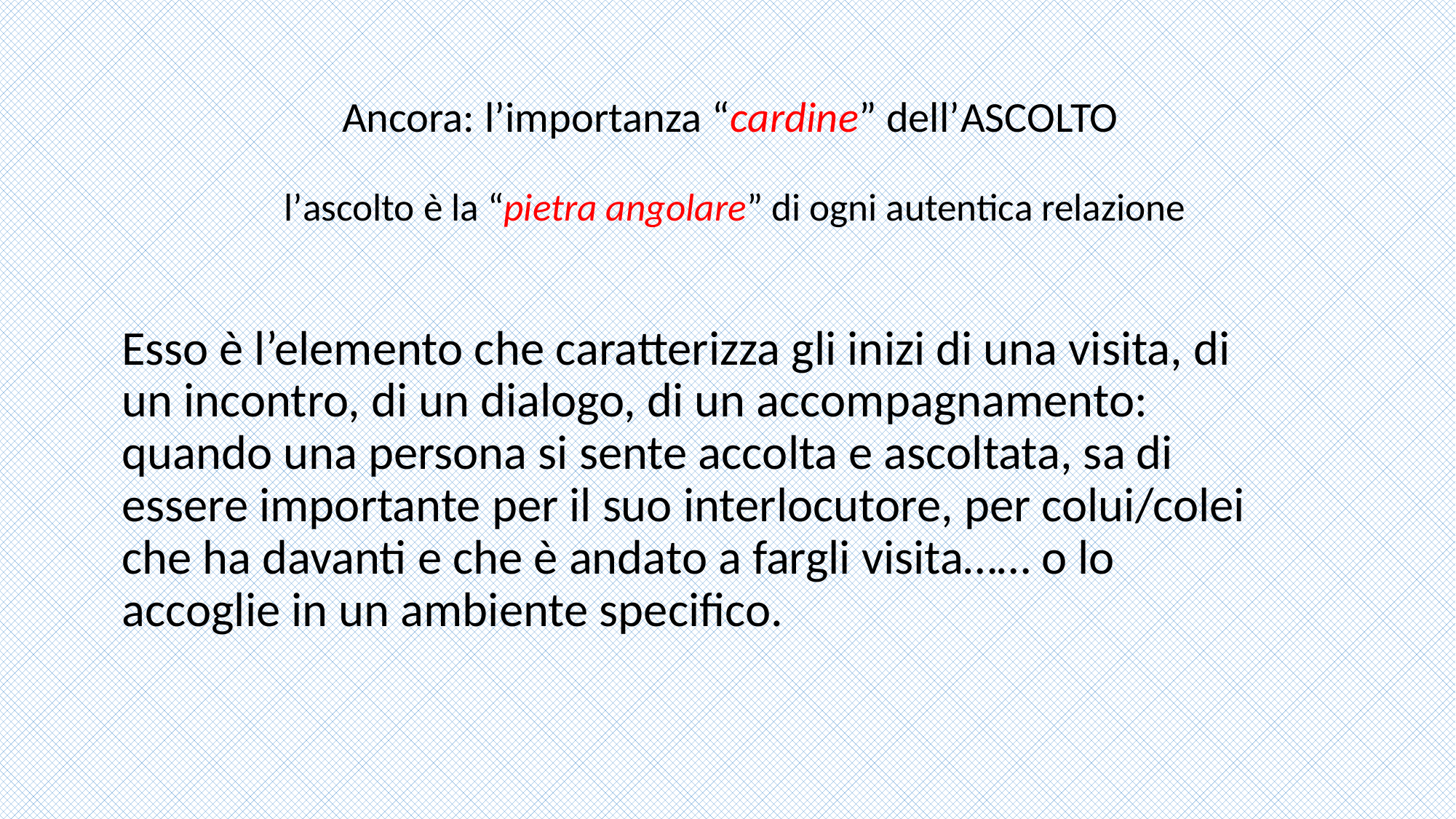

# Ancora: l’importanza “cardine” dell’ASCOLTO l’ascolto è la “pietra angolare” di ogni autentica relazione
Esso è l’elemento che caratterizza gli inizi di una visita, di un incontro, di un dialogo, di un accompagnamento: quando una persona si sente accolta e ascoltata, sa di essere importante per il suo interlocutore, per colui/colei che ha davanti e che è andato a fargli visita…… o lo accoglie in un ambiente specifico.